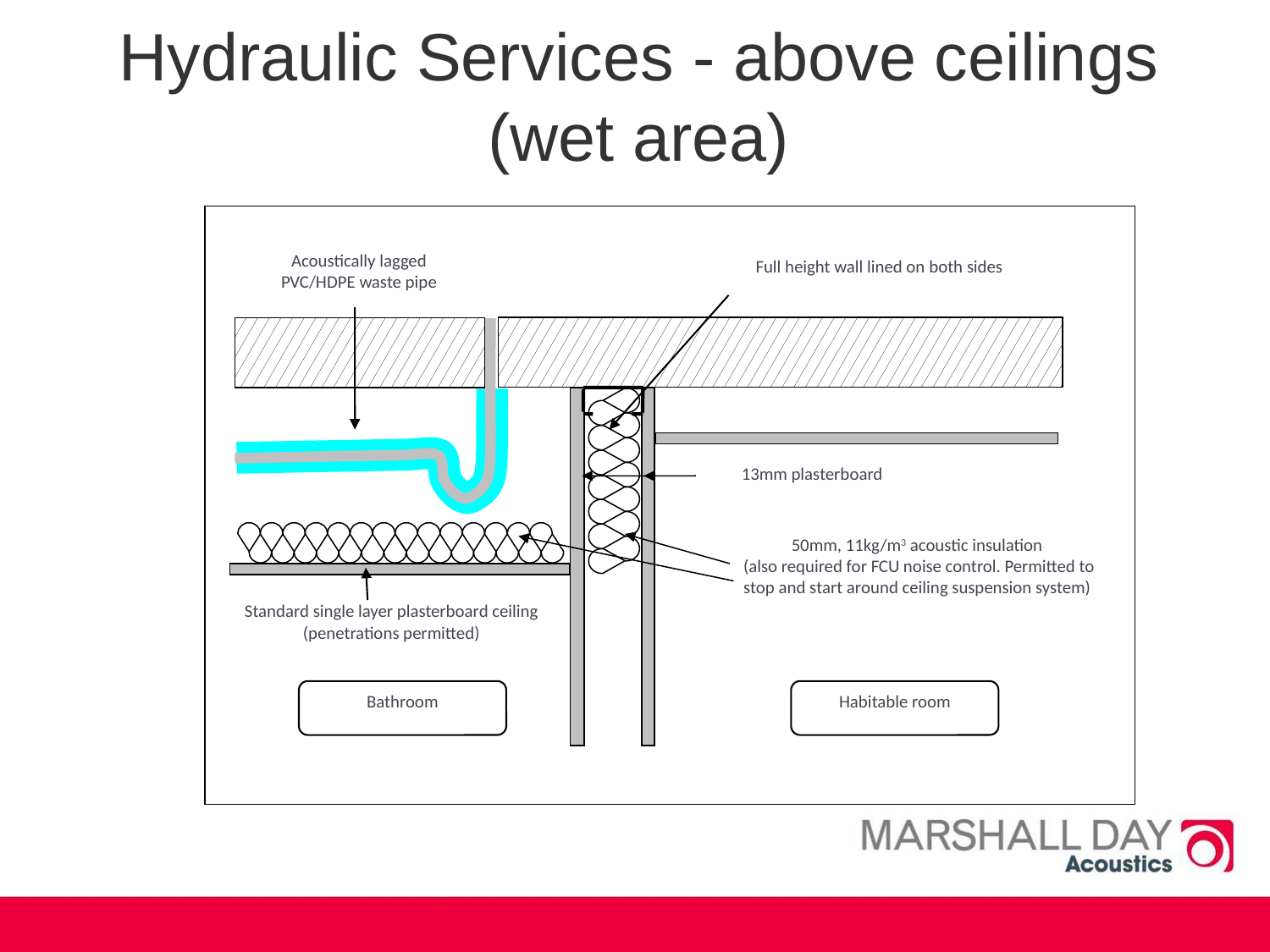

# Hydraulic Services - above ceilings (wet area)

Acoustically lagged PVC/HDPE waste pipe
Full height wall lined on both sides

13mm plasterboard

50mm, 11kg/m3 acoustic insulation
(also required for FCU noise control. Permitted to stop and start around ceiling suspension system)

Standard single layer plasterboard ceiling (penetrations permitted)
Bathroom
Habitable room